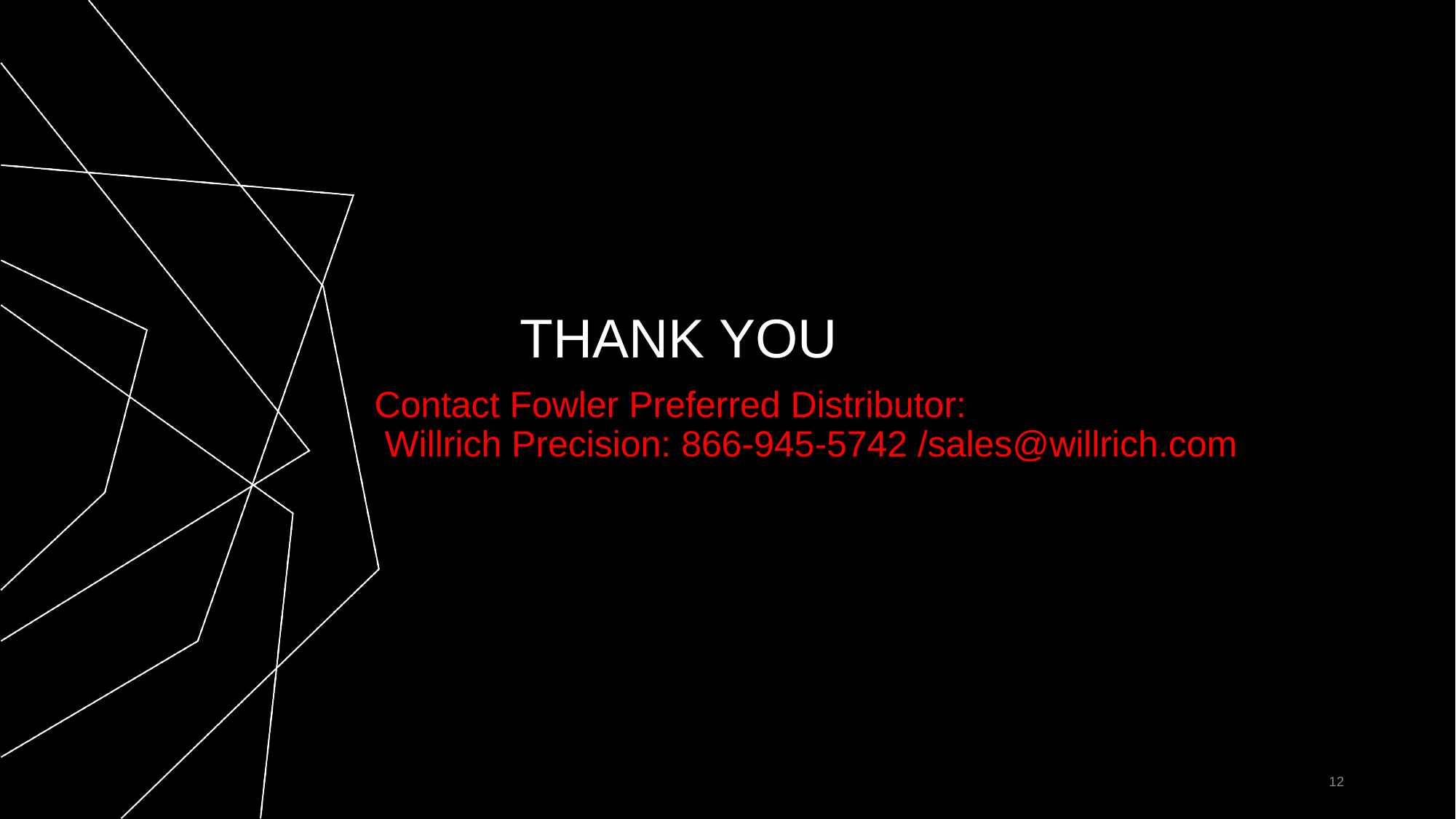

# THANK YOU
Contact Fowler Preferred Distributor:
 Willrich Precision: 866-945-5742 /sales@willrich.com
12